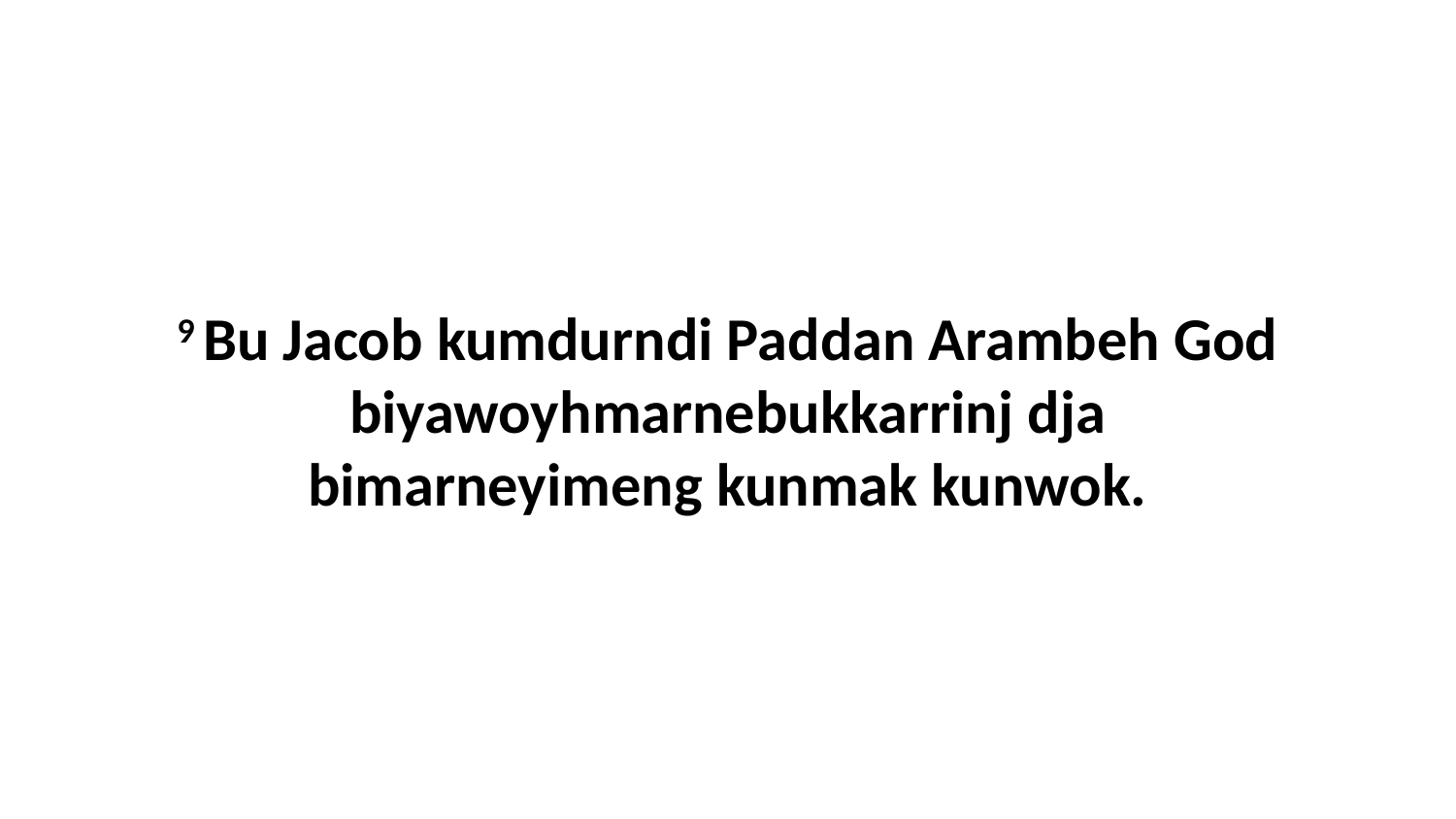

9 Bu Jacob kumdurndi Paddan Arambeh God biyawoyhmarnebukkarrinj dja bimarneyimeng kunmak kunwok.